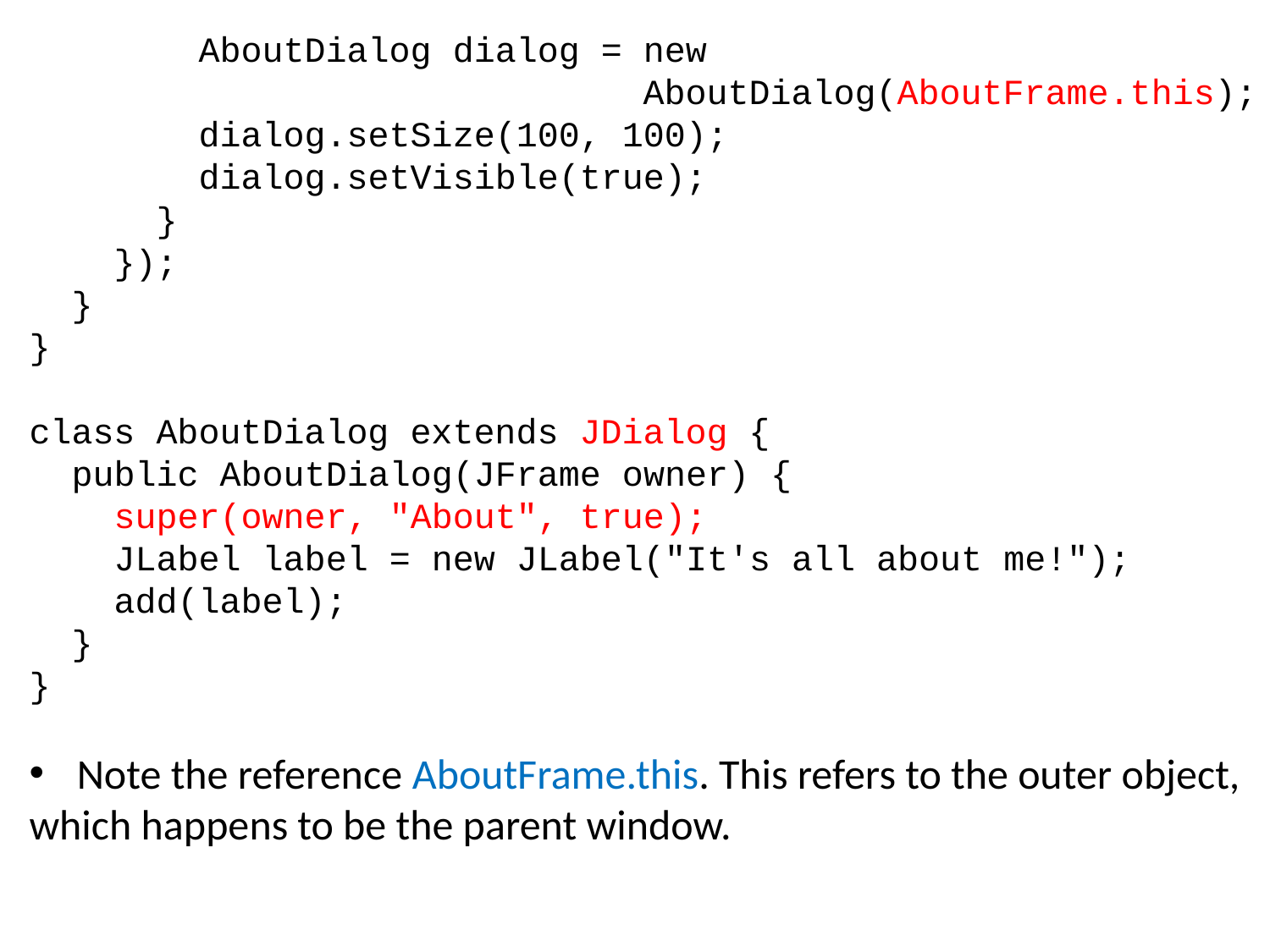

AboutDialog dialog = new
                             AboutDialog(AboutFrame.this);
        dialog.setSize(100, 100);
        dialog.setVisible(true);
      }
    });
  }
}

class AboutDialog extends JDialog {
  public AboutDialog(JFrame owner) {
    super(owner, "About", true);
    JLabel label = new JLabel("It's all about me!");
    add(label);
  }
}

Note the reference AboutFrame.this. This refers to the outer object,
which happens to be the parent window.